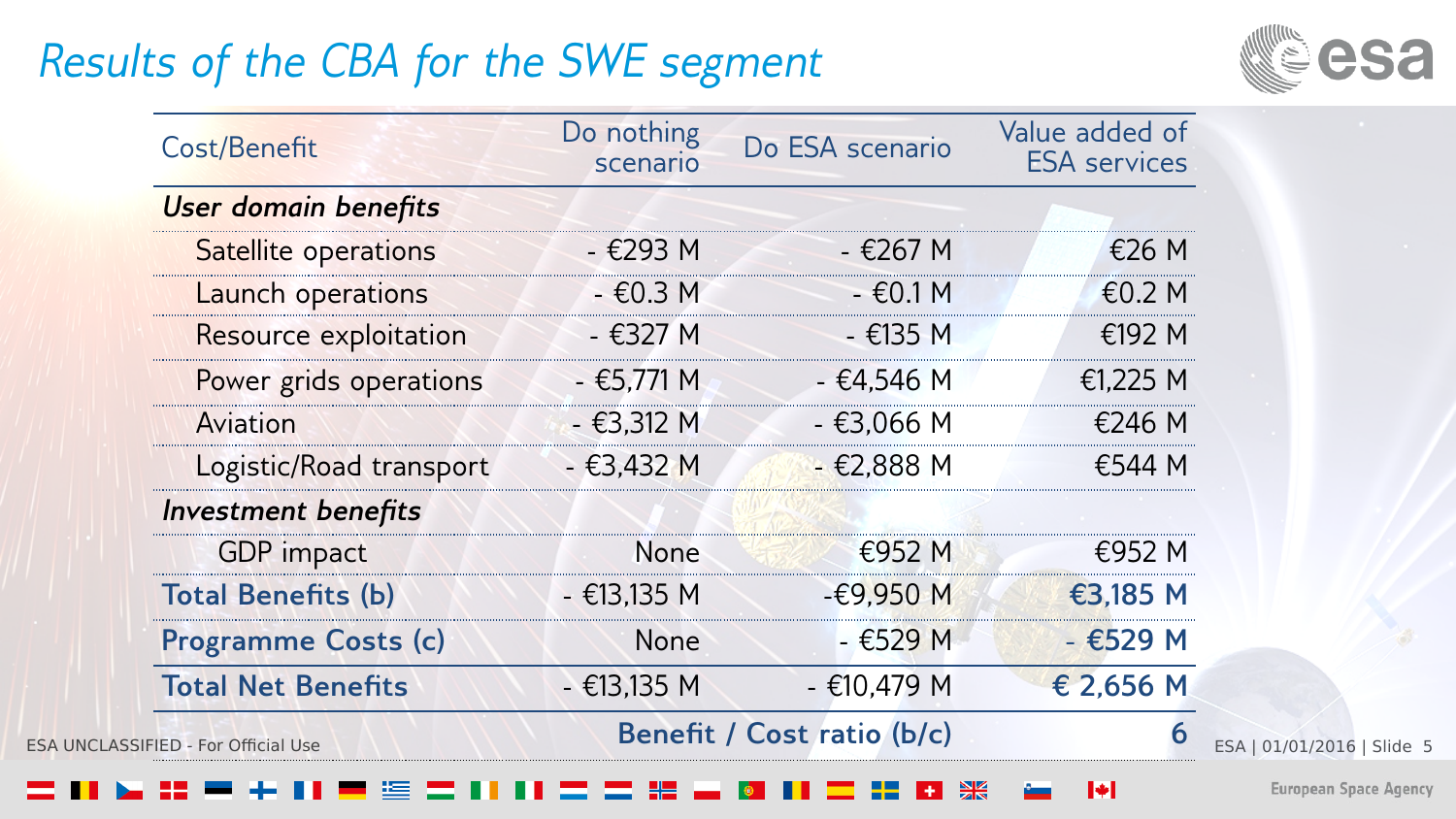

# Results of the CBA for the SWE segment

| Cost/Benefit |  |  | Do nothing scenario |  | Do ESA scenario | Value added of ESA services |
| --- | --- | --- | --- | --- | --- | --- |
| User domain benefits |  |  |  |  |  |  |
|  | Satellite operations |  |  | - €293 M | - €267 M | €26 M |
|  | Launch operations |  |  | - €0.3 M | - €0.1 M | €0.2 M |
|  | Resource exploitation |  |  | - €327 M | - €135 M | €192 M |
|  | Power grids operations |  |  | - €5,771 M | - €4,546 M | €1,225 M |
|  | Aviation |  |  | - €3,312 M | - €3,066 M | €246 M |
|  | Logistic/Road transport |  |  | - €3,432 M | - €2,888 M | €544 M |
| Investment benefits |  |  |  |  |  |  |
|  |  | GDP impact |  | None | €952 M | €952 M |
| Total Benefits (b) |  |  |  | - €13,135 M | -€9,950 M | €3,185 M |
| Programme Costs (c) |  |  |  | None | - €529 M | - €529 M |
| Total Net Benefits |  |  |  | - €13,135 M | - €10,479 M | € 2,656 M |
|  |  |  |  | Benefit / Cost ratio (b/c) |  | 6 |